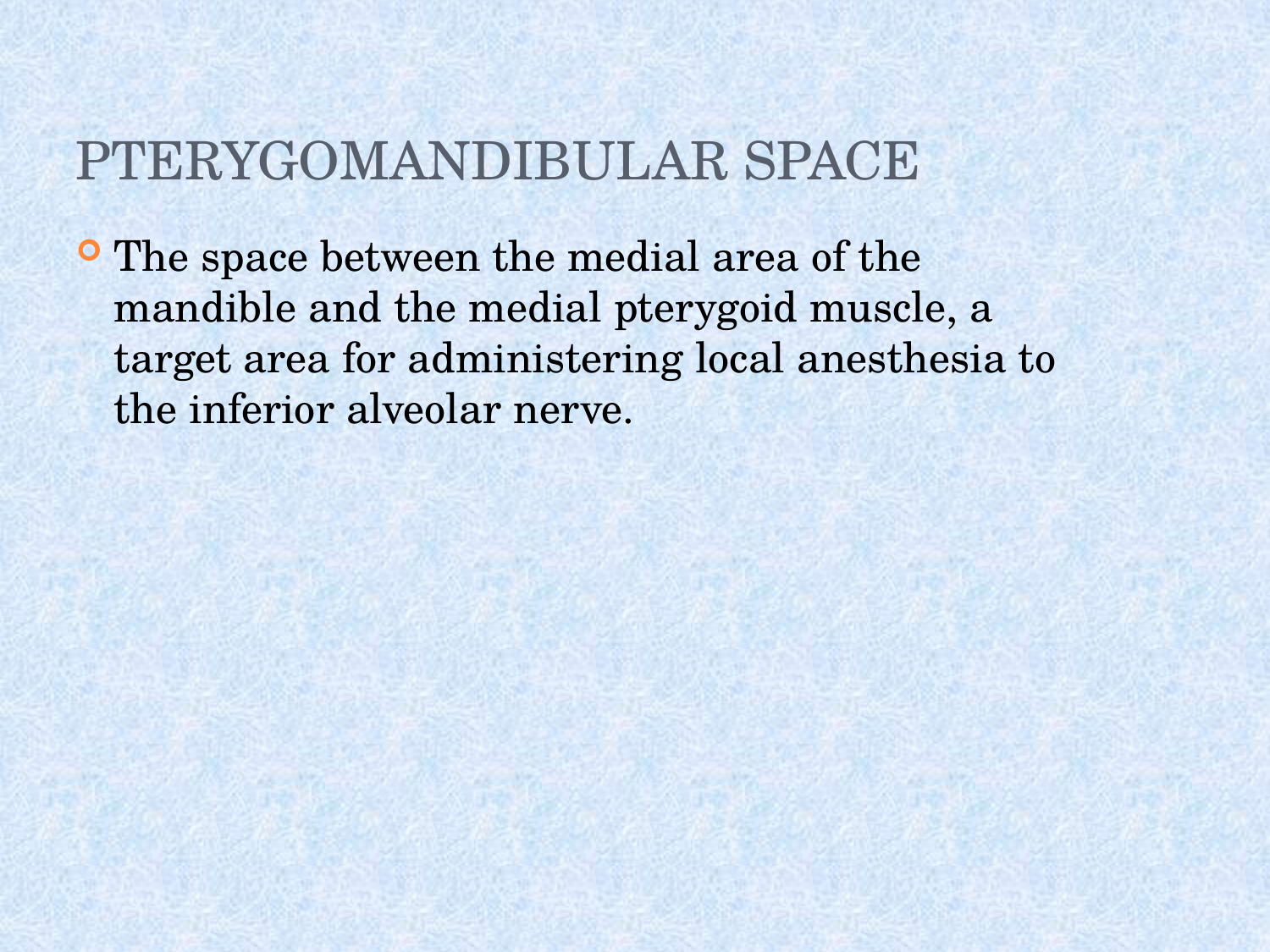

# Pterygomandibular space
The space between the medial area of the mandible and the medial pterygoid muscle, a target area for administering local anesthesia to the inferior alveolar nerve.